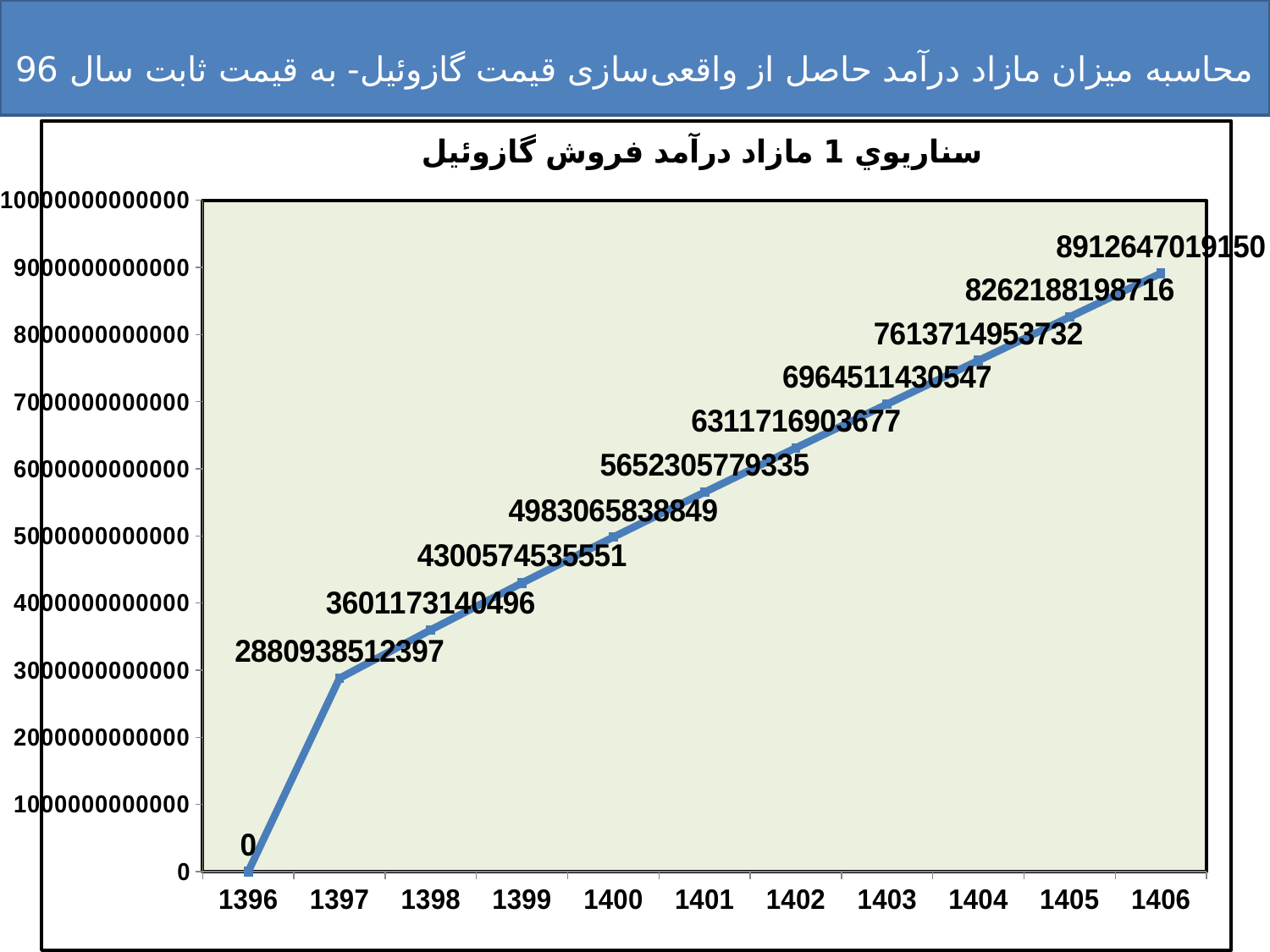

# محاسبه میزان مازاد درآمد حاصل از واقعی‌سازی قیمت گازوئيل- به قيمت ثابت سال 96

### Chart: سناريوي 1 مازاد درآمد فروش گازوئيل

| Category | 0 |
|---|---|
| 1396 | 0.0 |
| 1397 | 2880938512396.694 |
| 1398 | 3601173140495.8643 |
| 1399 | 4300574535550.8433 |
| 1400 | 4983065838849.182 |
| 1401 | 5652305779334.577 |
| 1402 | 6311716903677.451 |
| 1403 | 6964511430547.445 |
| 1404 | 7613714953731.94 |
| 1405 | 8262188198716.081 |
| 1406 | 8912647019150.254 |